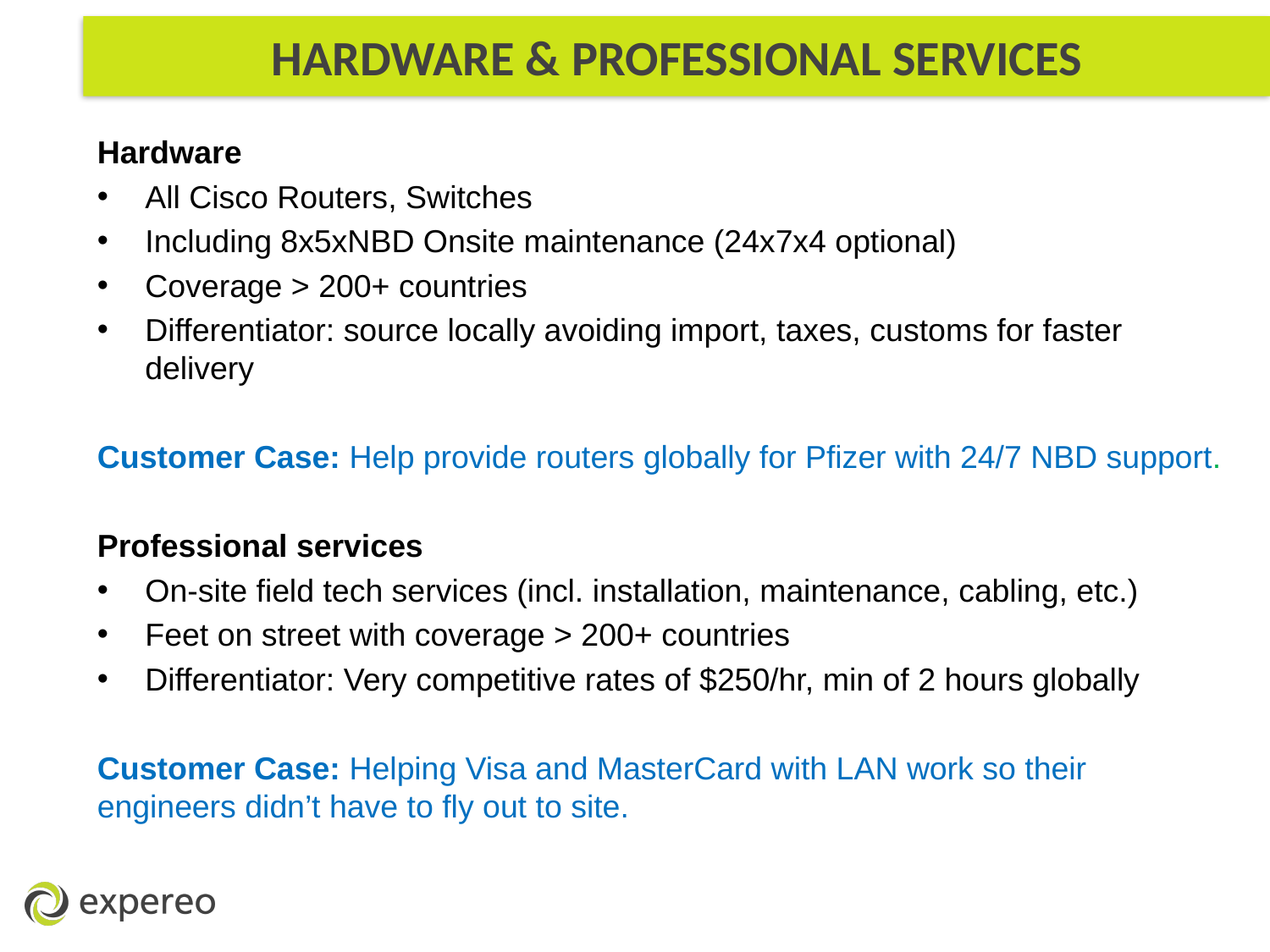

# Hardware & Professional Services
Hardware
All Cisco Routers, Switches
Including 8x5xNBD Onsite maintenance (24x7x4 optional)
Coverage > 200+ countries
Differentiator: source locally avoiding import, taxes, customs for faster delivery

Customer Case: Help provide routers globally for Pfizer with 24/7 NBD support.

Professional services
On-site field tech services (incl. installation, maintenance, cabling, etc.)
Feet on street with coverage > 200+ countries
Differentiator: Very competitive rates of $250/hr, min of 2 hours globally

Customer Case: Helping Visa and MasterCard with LAN work so their engineers didn’t have to fly out to site.